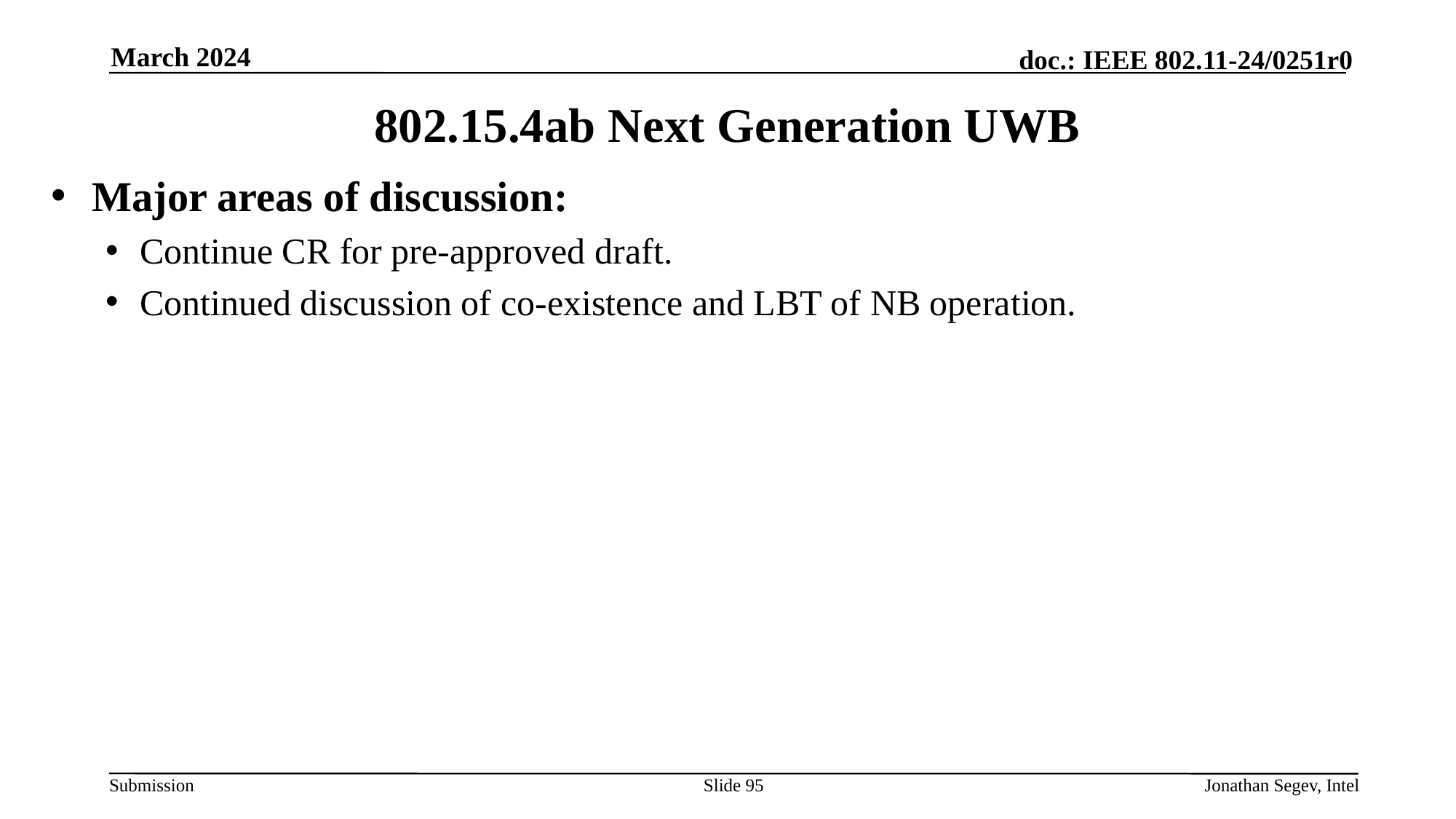

March 2024
# 802.15.4ab Next Generation UWB
Major areas of discussion:
Continue CR for pre-approved draft.
Continued discussion of co-existence and LBT of NB operation.

Slide 95
Jonathan Segev, Intel